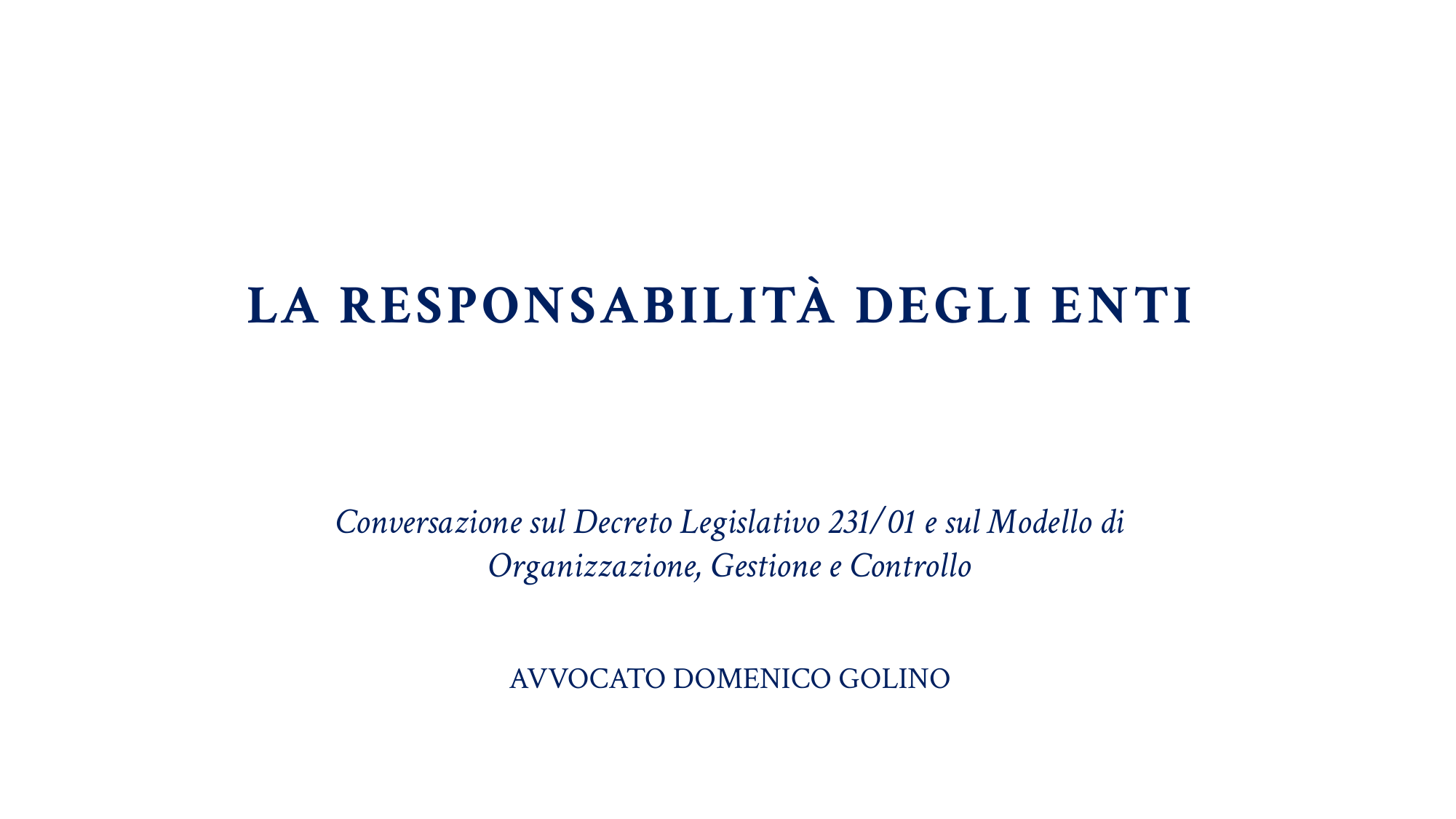

# La responsabilità degli enti
Conversazione sul Decreto Legislativo 231/01 e sul Modello di Organizzazione, Gestione e Controllo

Avvocato Domenico Golino